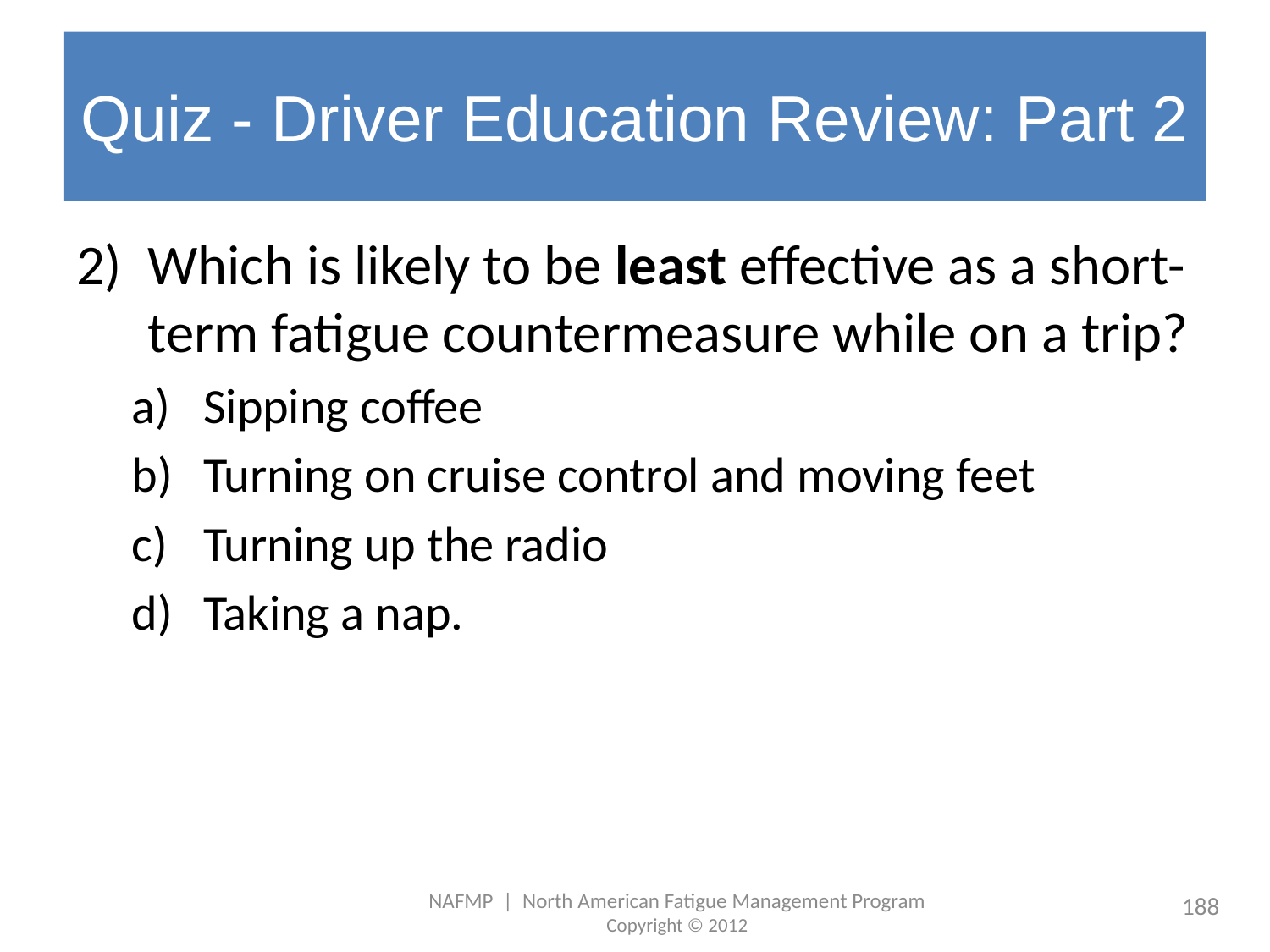

# Quiz - Driver Education Review: Part 2
Which is likely to be least effective as a short-term fatigue countermeasure while on a trip?
Sipping coffee
Turning on cruise control and moving feet
Turning up the radio
Taking a nap.